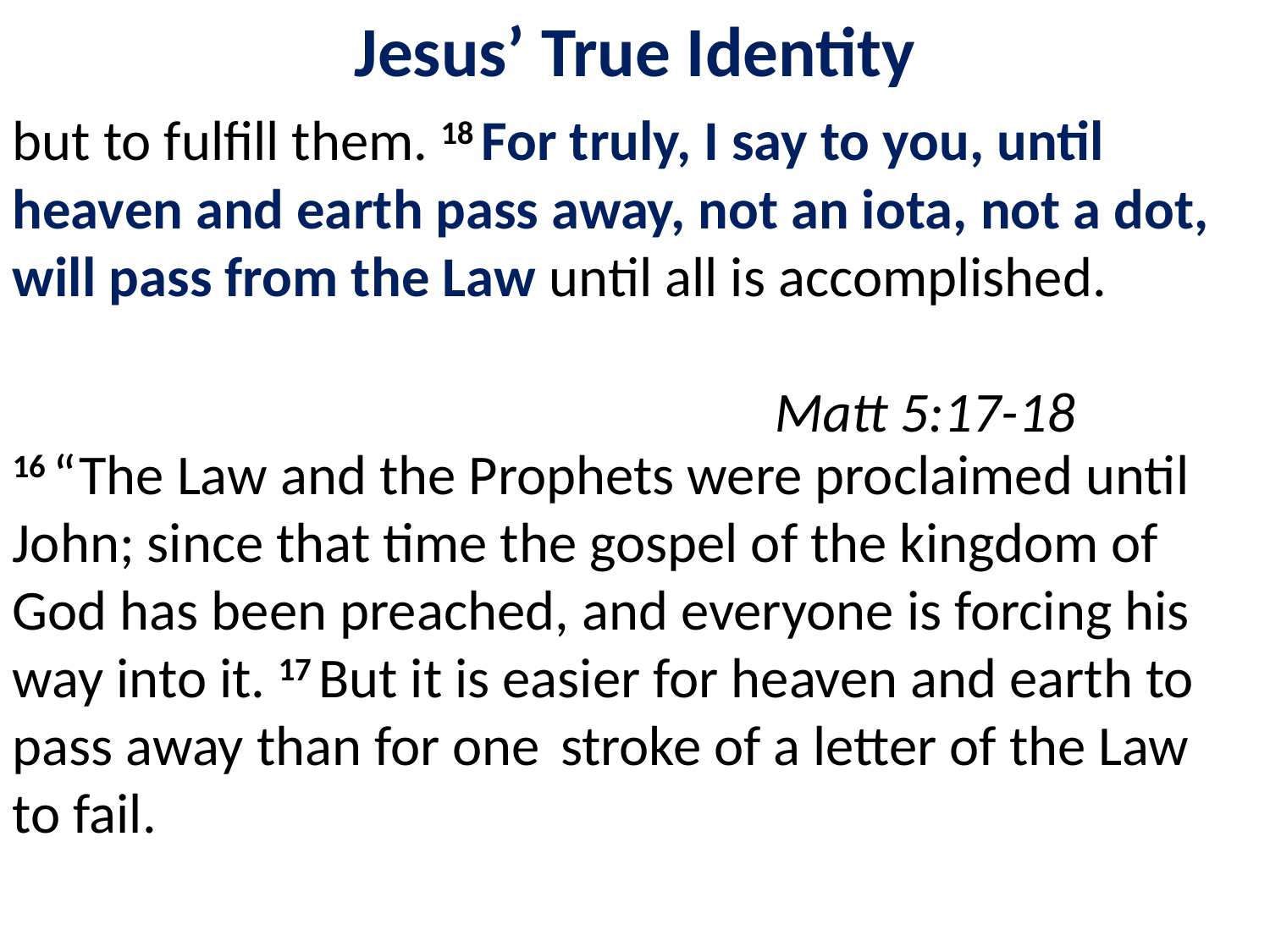

Jesus’ True Identity
but to fulfill them. 18 For truly, I say to you, until heaven and earth pass away, not an iota, not a dot, will pass from the Law until all is accomplished.																Matt 5:17-18
16 “The Law and the Prophets were proclaimed until John; since that time the gospel of the kingdom of God has been preached, and everyone is forcing his way into it. 17 But it is easier for heaven and earth to pass away than for one  stroke of a letter of the Law to fail.
											    Luke 16:16-17 NASB